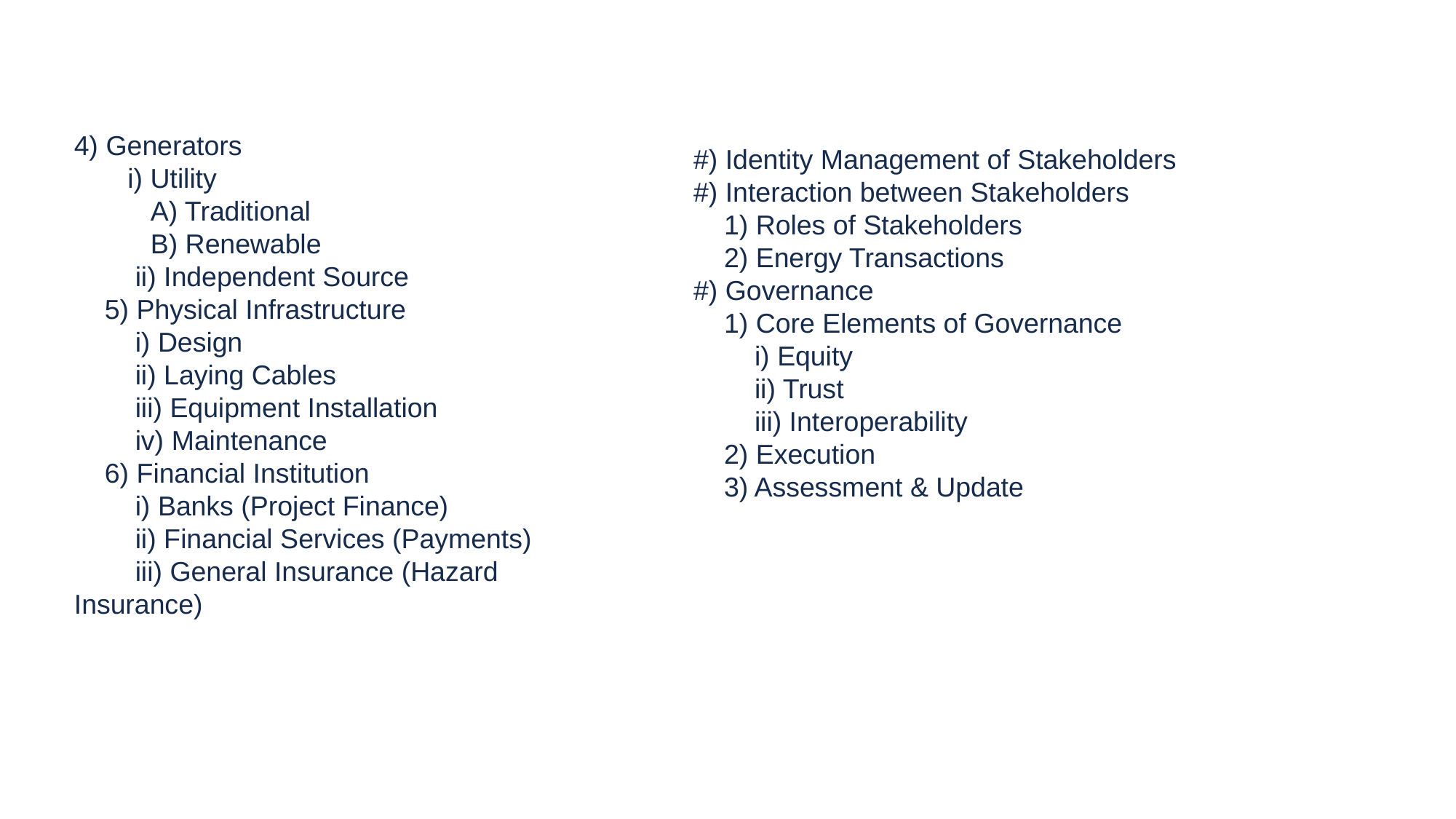

4) Generators
       i) Utility
          A) Traditional
          B) Renewable
        ii) Independent Source
    5) Physical Infrastructure
        i) Design
        ii) Laying Cables
        iii) Equipment Installation
        iv) Maintenance
    6) Financial Institution
        i) Banks (Project Finance)
        ii) Financial Services (Payments)
        iii) General Insurance (Hazard Insurance)

#) Identity Management of Stakeholders
#) Interaction between Stakeholders
    1) Roles of Stakeholders
    2) Energy Transactions
#) Governance
    1) Core Elements of Governance
        i) Equity
        ii) Trust
        iii) Interoperability
    2) Execution
    3) Assessment & Update